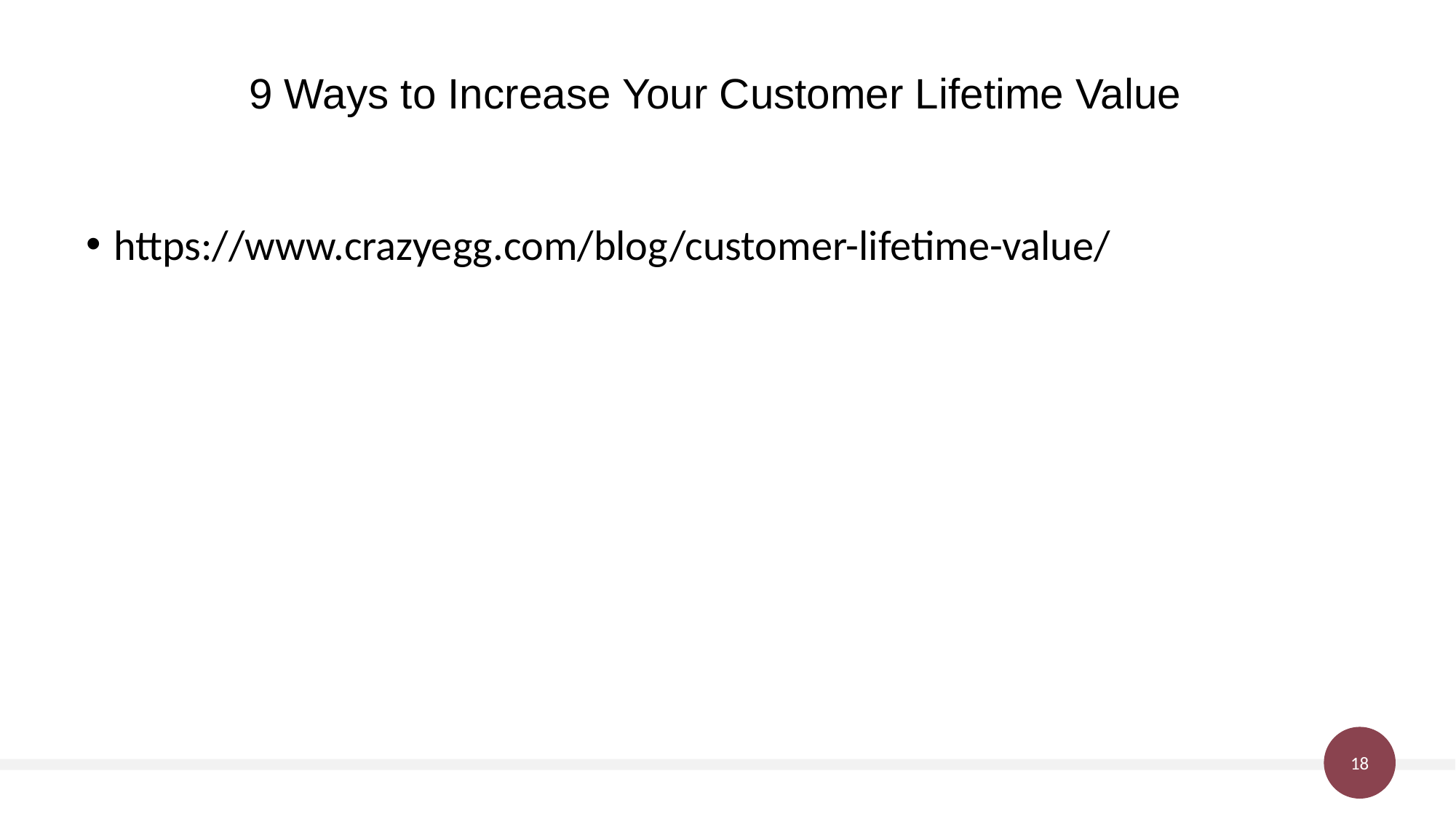

# 9 Ways to Increase Your Customer Lifetime Value
https://www.crazyegg.com/blog/customer-lifetime-value/